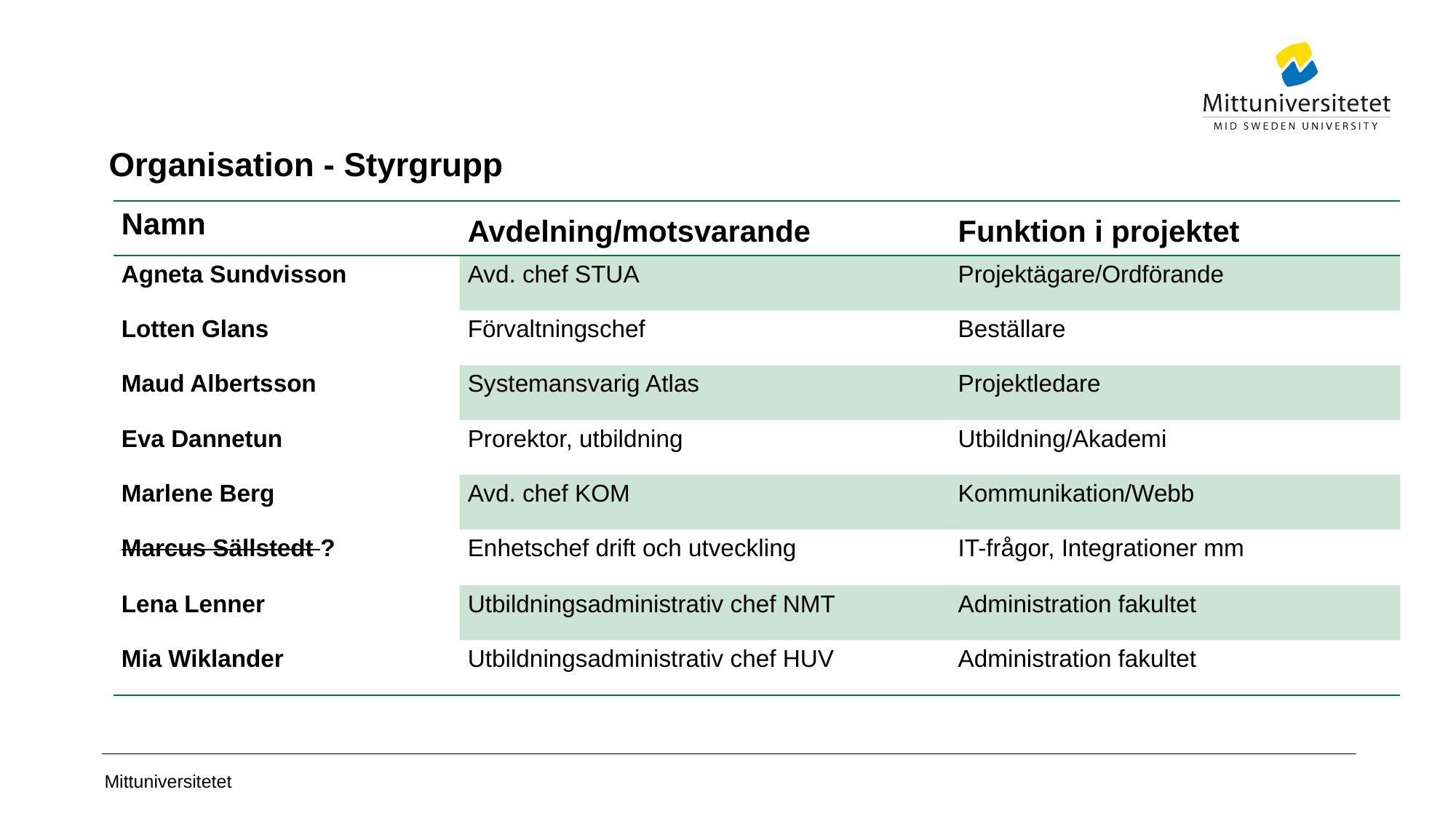

# Organisation - Styrgrupp
| Namn | Avdelning/motsvarande | Funktion i projektet |
| --- | --- | --- |
| Agneta Sundvisson | Avd. chef STUA | Projektägare/Ordförande |
| Lotten Glans | Förvaltningschef | Beställare |
| Maud Albertsson | Systemansvarig Atlas | Projektledare |
| Eva Dannetun | Prorektor, utbildning | Utbildning/Akademi |
| Marlene Berg | Avd. chef KOM | Kommunikation/Webb |
| Marcus Sällstedt ? | Enhetschef drift och utveckling | IT-frågor, Integrationer mm |
| Lena Lenner | Utbildningsadministrativ chef NMT | Administration fakultet |
| Mia Wiklander | Utbildningsadministrativ chef HUV | Administration fakultet |